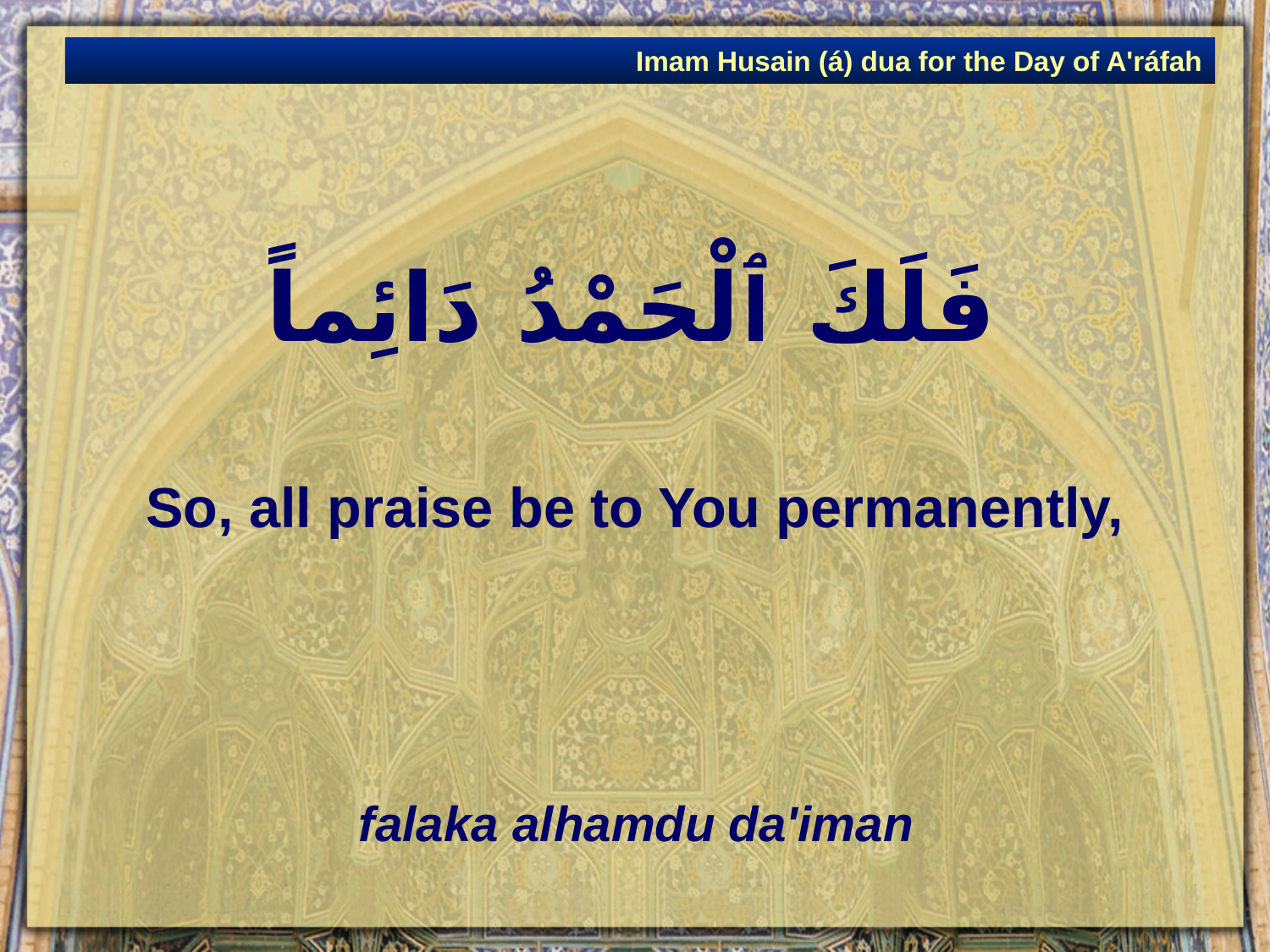

Imam Husain (á) dua for the Day of A'ráfah
# فَلَكَ ٱلْحَمْدُ دَائِماً
So, all praise be to You permanently,
falaka alhamdu da'iman